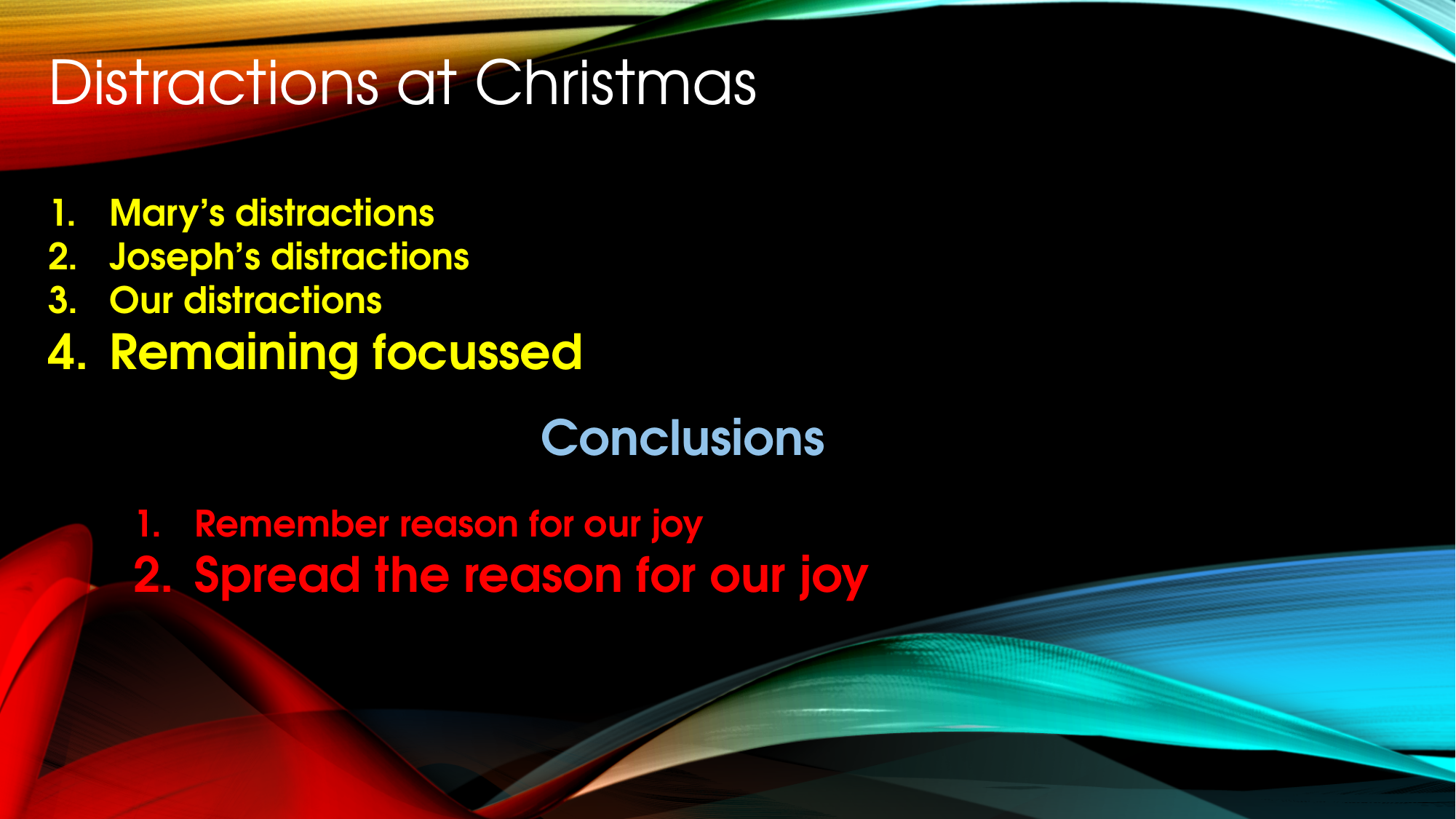

Distractions at Christmas
Mary’s distractions
Joseph’s distractions
Our distractions
Remaining focussed
Conclusions
Remember reason for our joy
Spread the reason for our joy